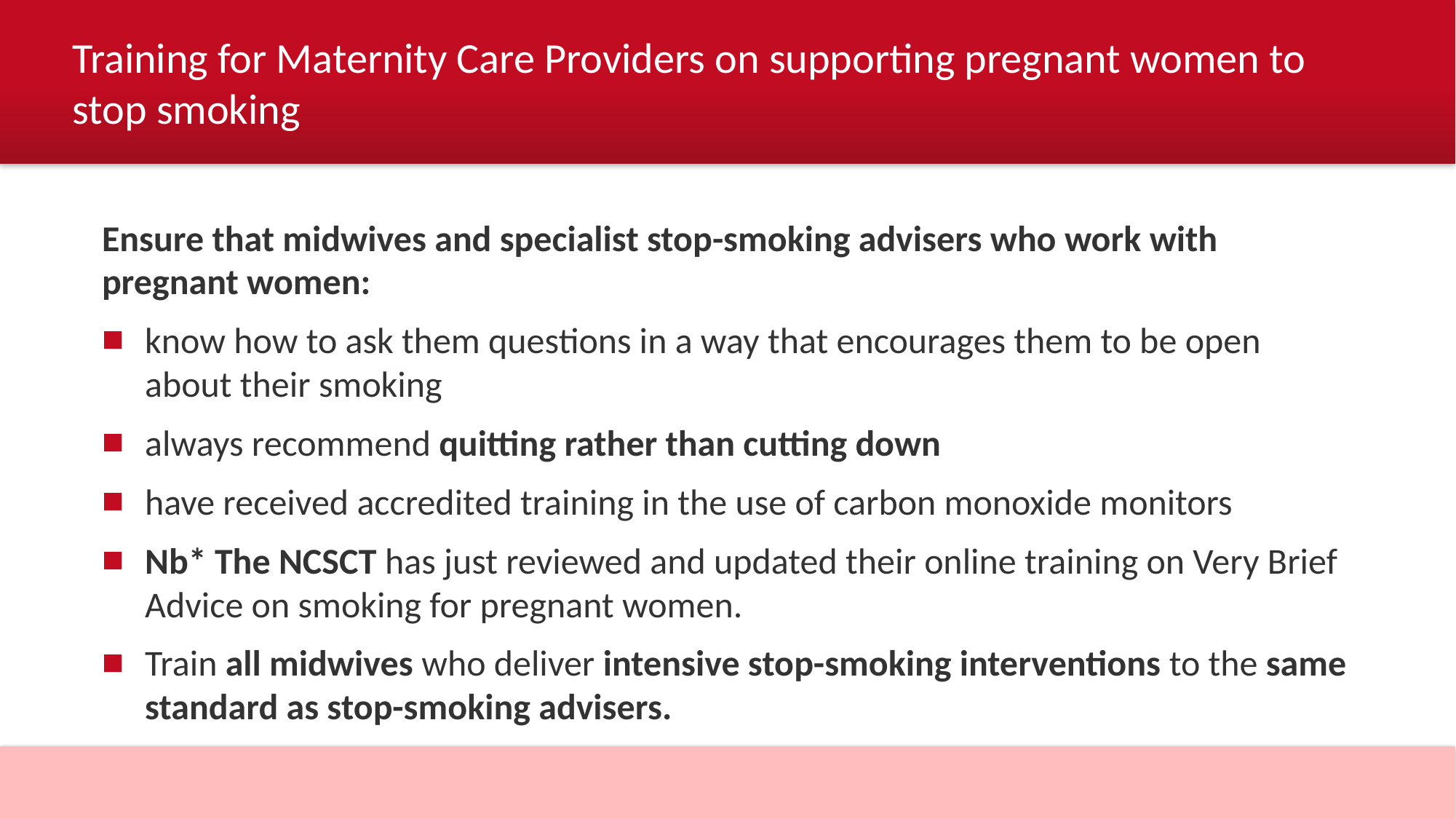

# Training for Maternity Care Providers on supporting pregnant women to stop smoking
Ensure that midwives and specialist stop-smoking advisers who work with pregnant women:
know how to ask them questions in a way that encourages them to be open about their smoking
always recommend quitting rather than cutting down
have received accredited training in the use of carbon monoxide monitors
Nb* The NCSCT has just reviewed and updated their online training on Very Brief Advice on smoking for pregnant women.
Train all midwives who deliver intensive stop-smoking interventions to the same standard as stop-smoking advisers.